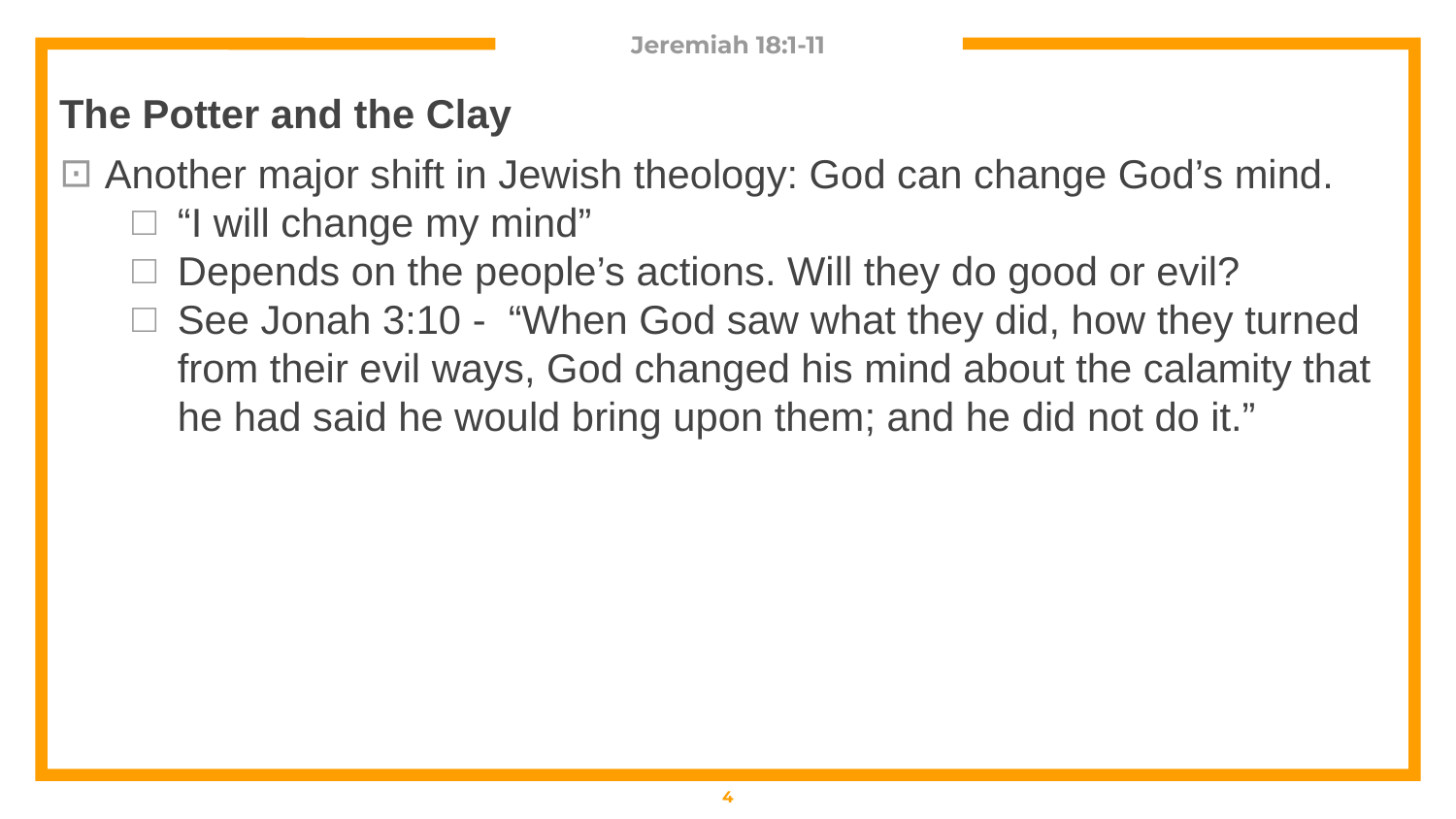

# Jeremiah 18:1-11
The Potter and the Clay
Another major shift in Jewish theology: God can change God’s mind.
“I will change my mind”
Depends on the people’s actions. Will they do good or evil?
See Jonah 3:10 -  “When God saw what they did, how they turned from their evil ways, God changed his mind about the calamity that he had said he would bring upon them; and he did not do it.”

4